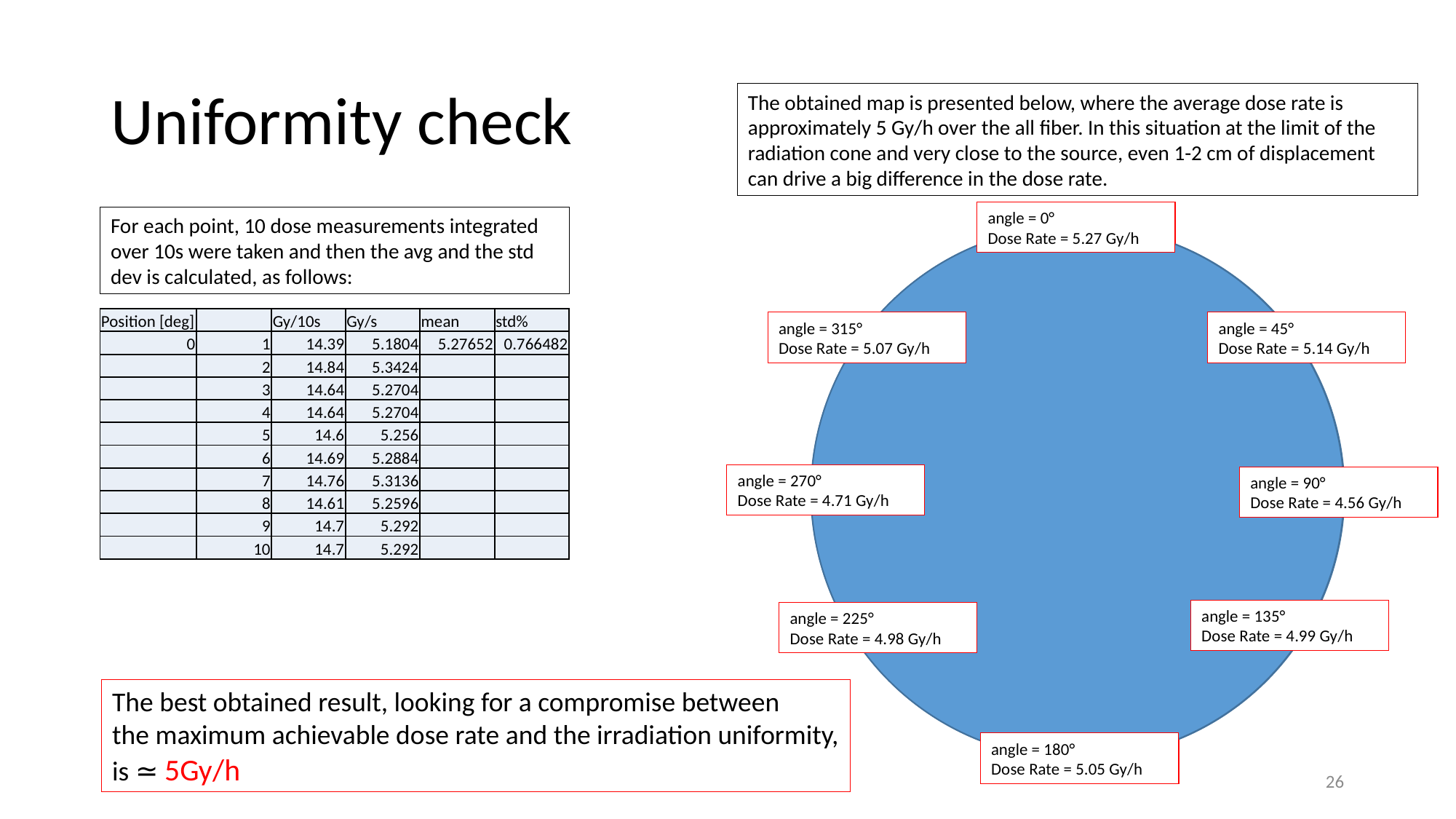

# Uniformity check
The obtained map is presented below, where the average dose rate is approximately 5 Gy/h over the all fiber. In this situation at the limit of the radiation cone and very close to the source, even 1-2 cm of displacement can drive a big difference in the dose rate.
angle = 0°
Dose Rate = 5.27 Gy/h
angle = 0°
Dose Rate = 5.43 Gy/h
For each point, 10 dose measurements integrated
over 10s were taken and then the avg and the std dev is calculated, as follows:

| Position [deg] |  | Gy/10s | Gy/s | mean | std% |
| --- | --- | --- | --- | --- | --- |
| 0 | 1 | 14.39 | 5.1804 | 5.27652 | 0.766482 |
|  | 2 | 14.84 | 5.3424 |  |  |
|  | 3 | 14.64 | 5.2704 |  |  |
|  | 4 | 14.64 | 5.2704 |  |  |
|  | 5 | 14.6 | 5.256 |  |  |
|  | 6 | 14.69 | 5.2884 |  |  |
|  | 7 | 14.76 | 5.3136 |  |  |
|  | 8 | 14.61 | 5.2596 |  |  |
|  | 9 | 14.7 | 5.292 |  |  |
|  | 10 | 14.7 | 5.292 |  |  |
angle = 315°
Dose Rate = 5.07 Gy/h
angle = 45°
Dose Rate = 5.14 Gy/h
angle = 315°
Dose Rate = 5.23 Gy/h
angle = 45°
Dose Rate = 5.20 Gy/h
angle = 270°
Dose Rate = 4.71 Gy/h
angle = 270°
Dose Rate = 4.89 Gy/h
angle = 90°
Dose Rate = 4.56 Gy/h
angle = 90°
Dose Rate = 4.40 Gy/h
angle = 135°
Dose Rate = 4.99 Gy/h
angle = 135°
Dose Rate = 4.94 Gy/h
angle = 225°
Dose Rate = 4.98 Gy/h
angle = 225°
Dose Rate = 4.94 Gy/h
The best obtained result, looking for a compromise between
the maximum achievable dose rate and the irradiation uniformity,
is ≃ 5Gy/h
angle = 180°
Dose Rate = 5.05 Gy/h
angle = 180°
Dose Rate = 5.03 Gy/h
26